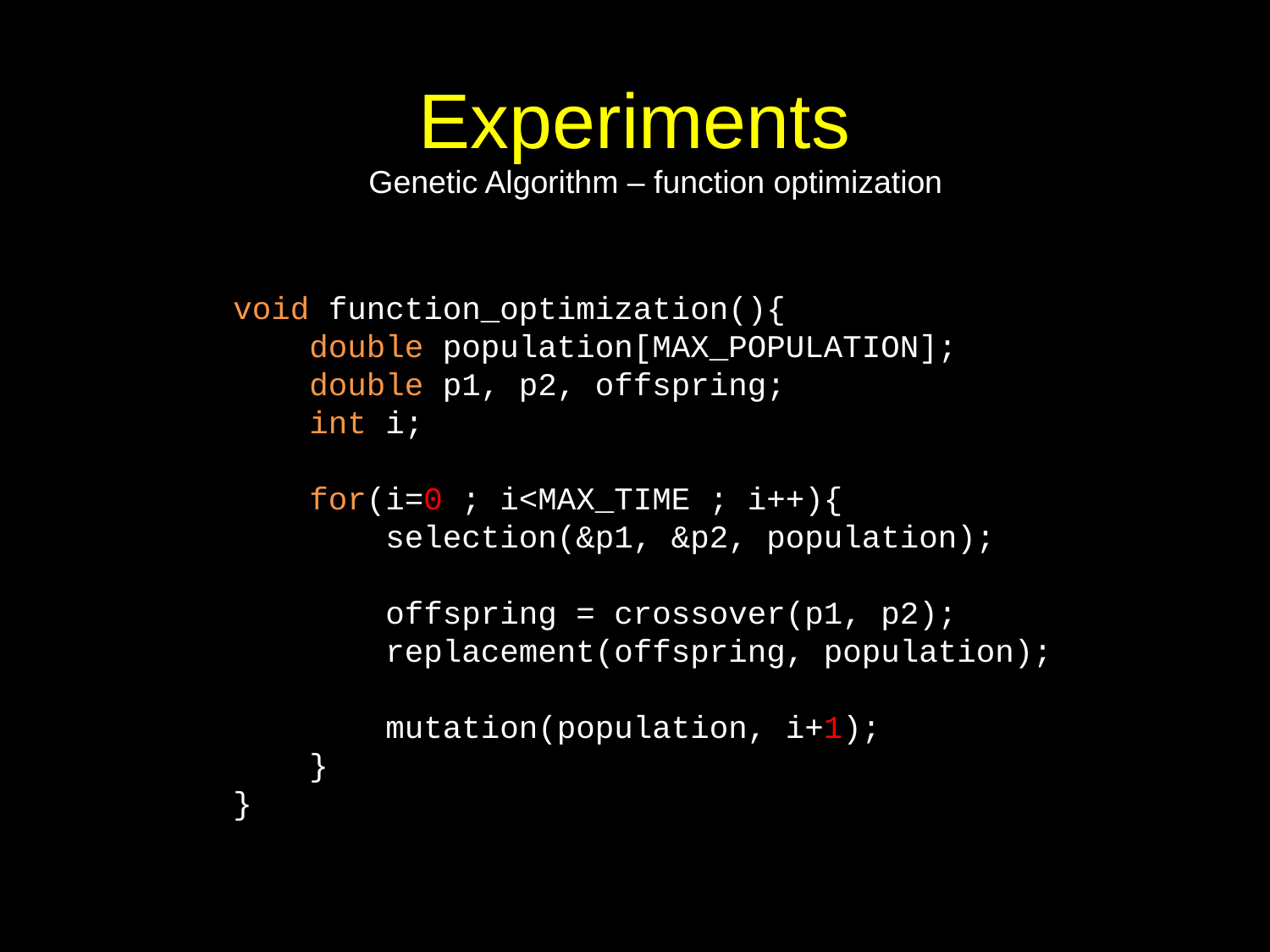

# Experiments
Genetic Algorithm – function optimization
void function_optimization(){
    double population[MAX_POPULATION];
    double p1, p2, offspring;
    int i;

    for(i=0 ; i<MAX_TIME ; i++){
        selection(&p1, &p2, population);

        offspring = crossover(p1, p2);
        replacement(offspring, population);

        mutation(population, i+1);
    }
}